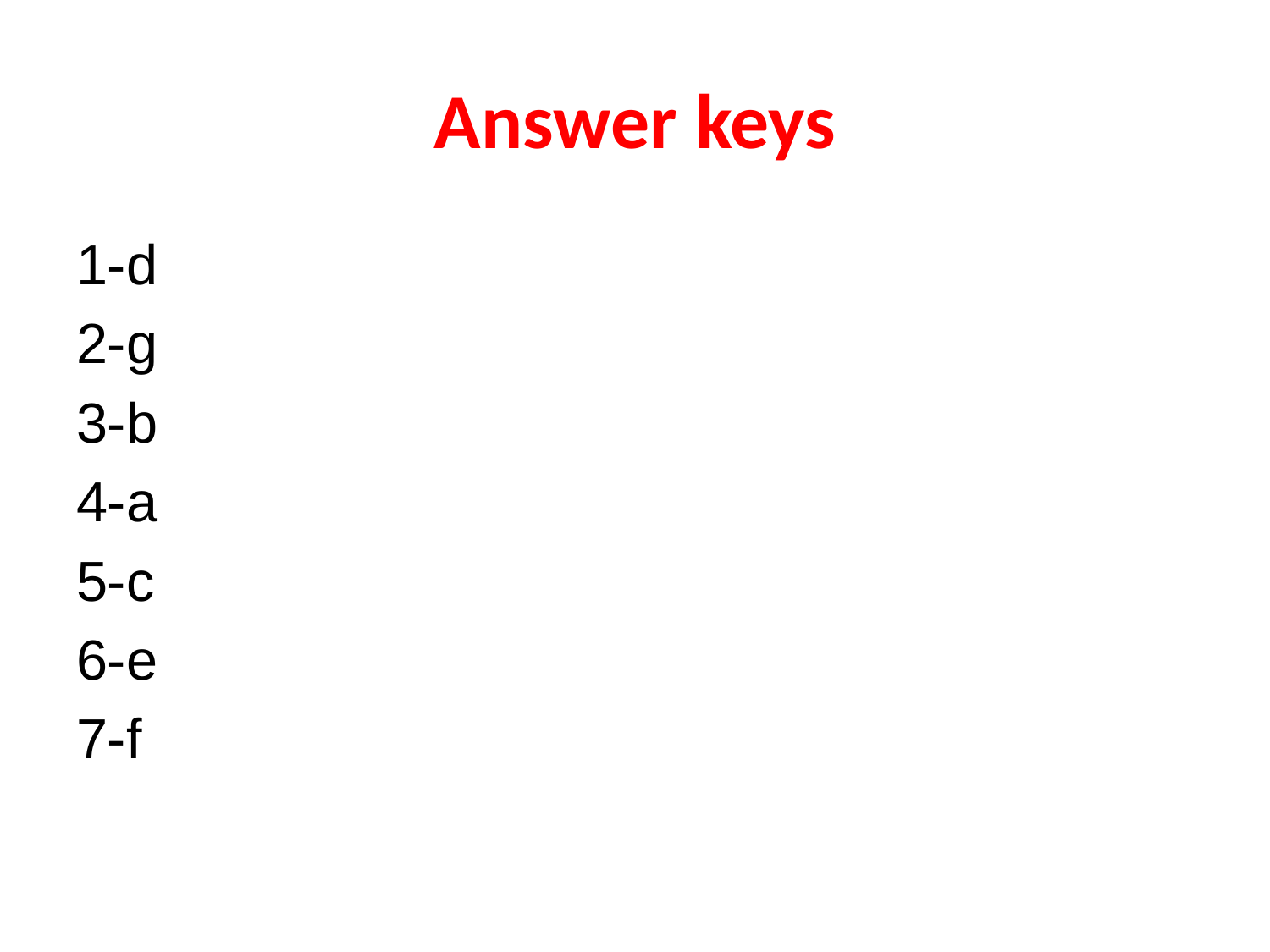

# Answer keys
1-d
2-g
3-b
4-a
5-c
6-e
7-f